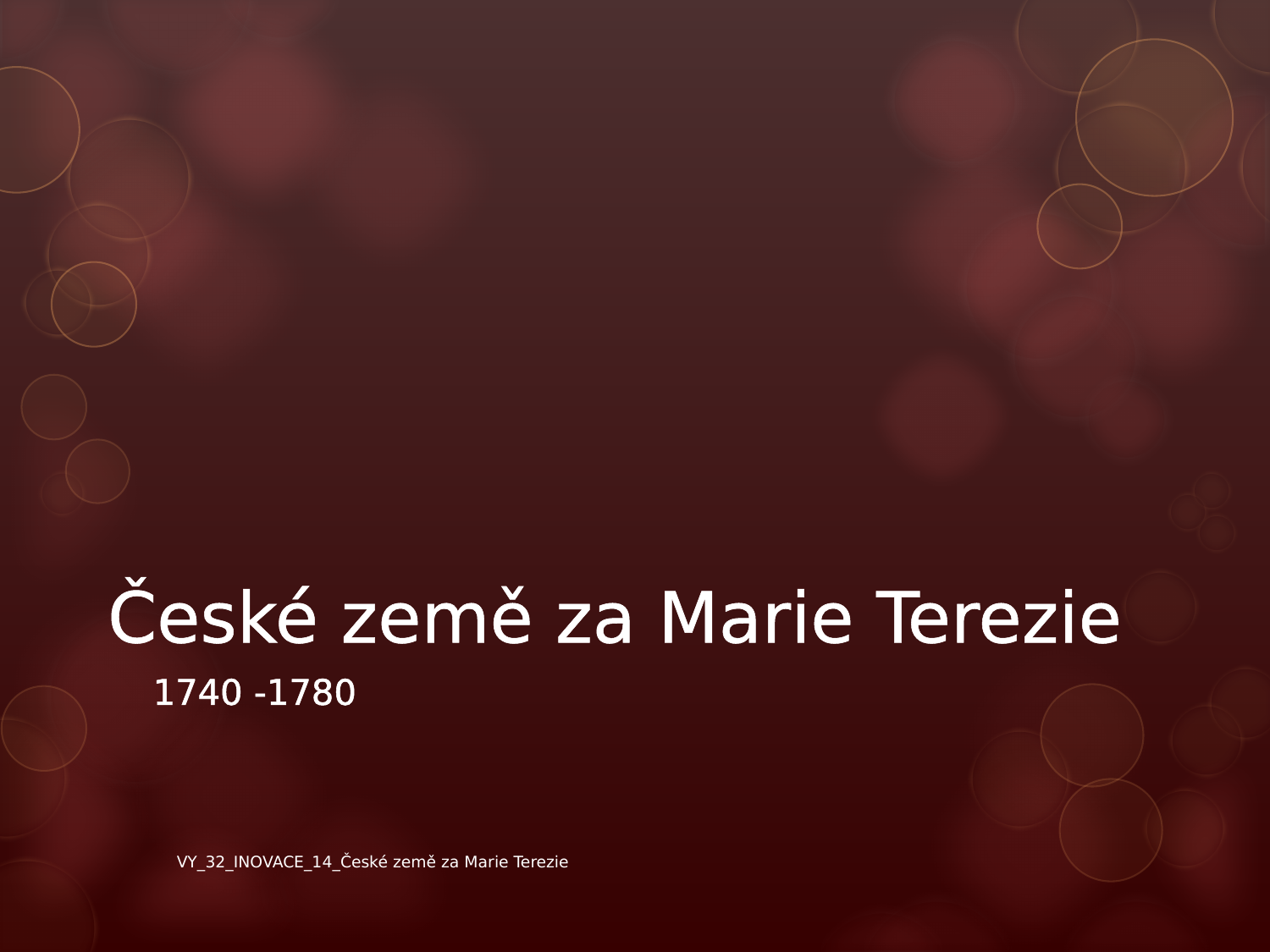

# České země za Marie Terezie
1740 -1780
VY_32_INOVACE_14_České země za Marie Terezie